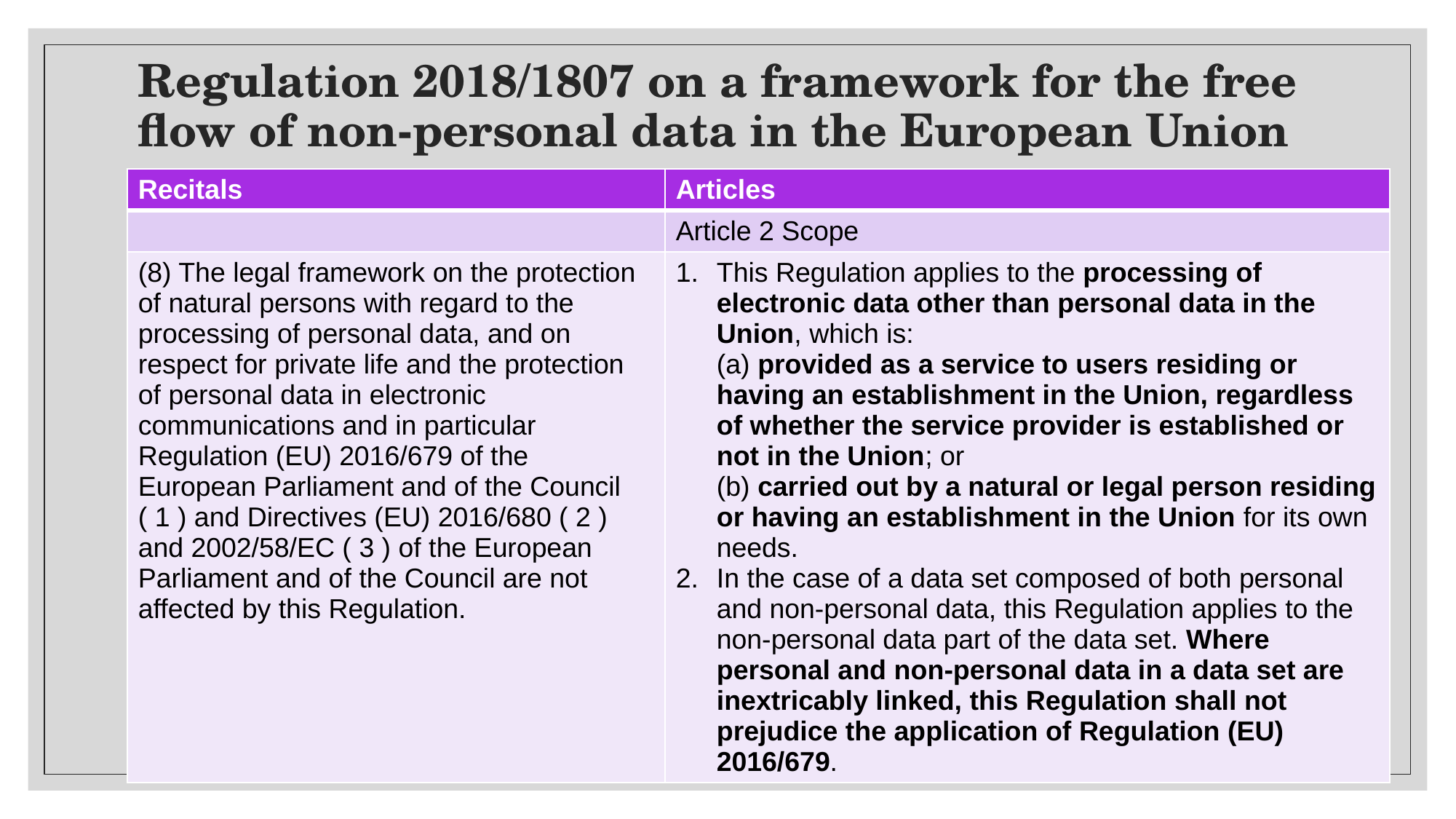

# Regulation 2018/1807 on a framework for the free flow of non-personal data in the European Union
| Recitals | Articles |
| --- | --- |
|  | Article 2 Scope |
| (8) The legal framework on the protection of natural persons with regard to the processing of personal data, and on respect for private life and the protection of personal data in electronic communications and in particular Regulation (EU) 2016/679 of the European Parliament and of the Council ( 1 ) and Directives (EU) 2016/680 ( 2 ) and 2002/58/EC ( 3 ) of the European Parliament and of the Council are not affected by this Regulation. | This Regulation applies to the processing of electronic data other than personal data in the Union, which is: (a) provided as a service to users residing or having an establishment in the Union, regardless of whether the service provider is established or not in the Union; or (b) carried out by a natural or legal person residing or having an establishment in the Union for its own needs. In the case of a data set composed of both personal and non-personal data, this Regulation applies to the non-personal data part of the data set. Where personal and non-personal data in a data set are inextricably linked, this Regulation shall not prejudice the application of Regulation (EU) 2016/679. |